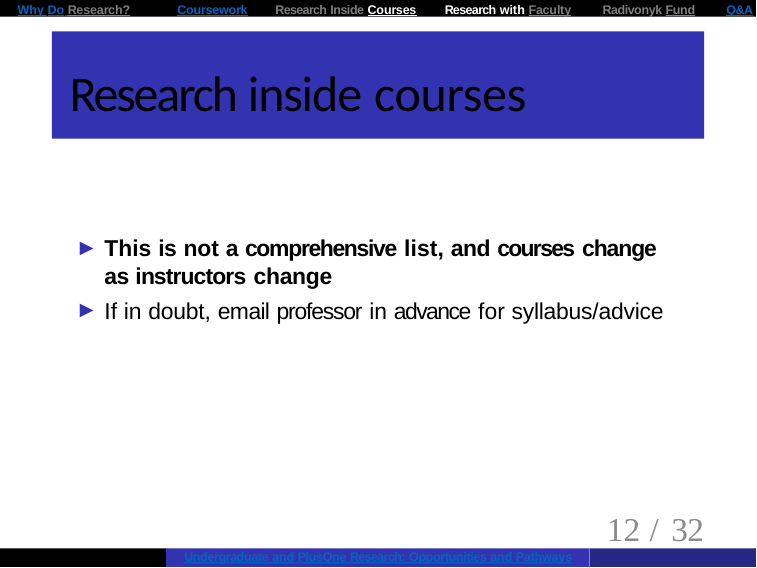

Why Do Research?	Coursework	Research Inside Courses	Research with Faculty	Radivonyk Fund	Q&A
# Research inside courses
This is not a comprehensive list, and courses change as instructors change
If in doubt, email professor in advance for syllabus/advice
12 / 32

Undergraduate and PlusOne Research: Opportunities and Pathways